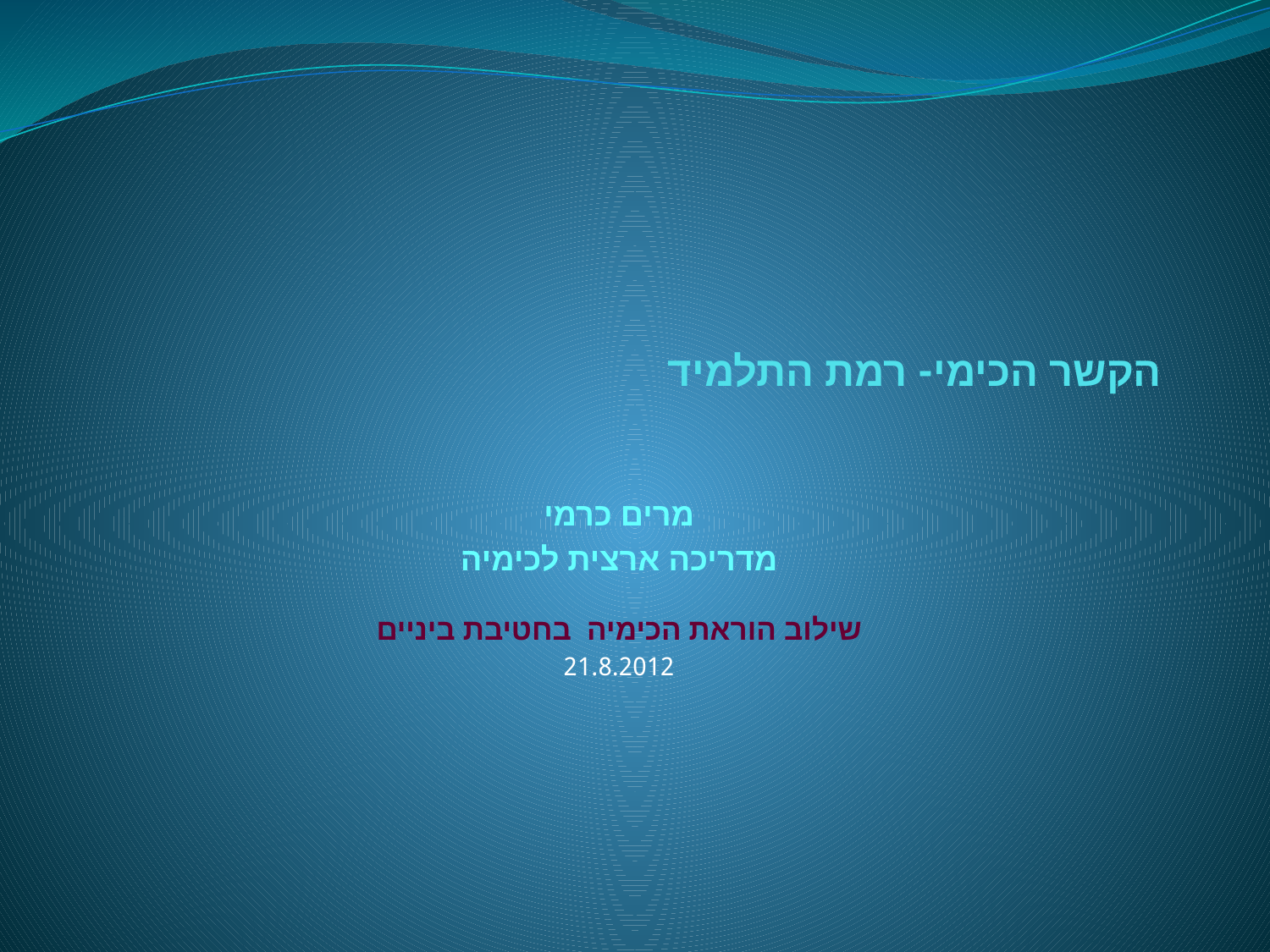

# הקשר הכימי- רמת התלמיד

מרים כרמי
מדריכה ארצית לכימיה

שילוב הוראת הכימיה  בחטיבת ביניים
21.8.2012